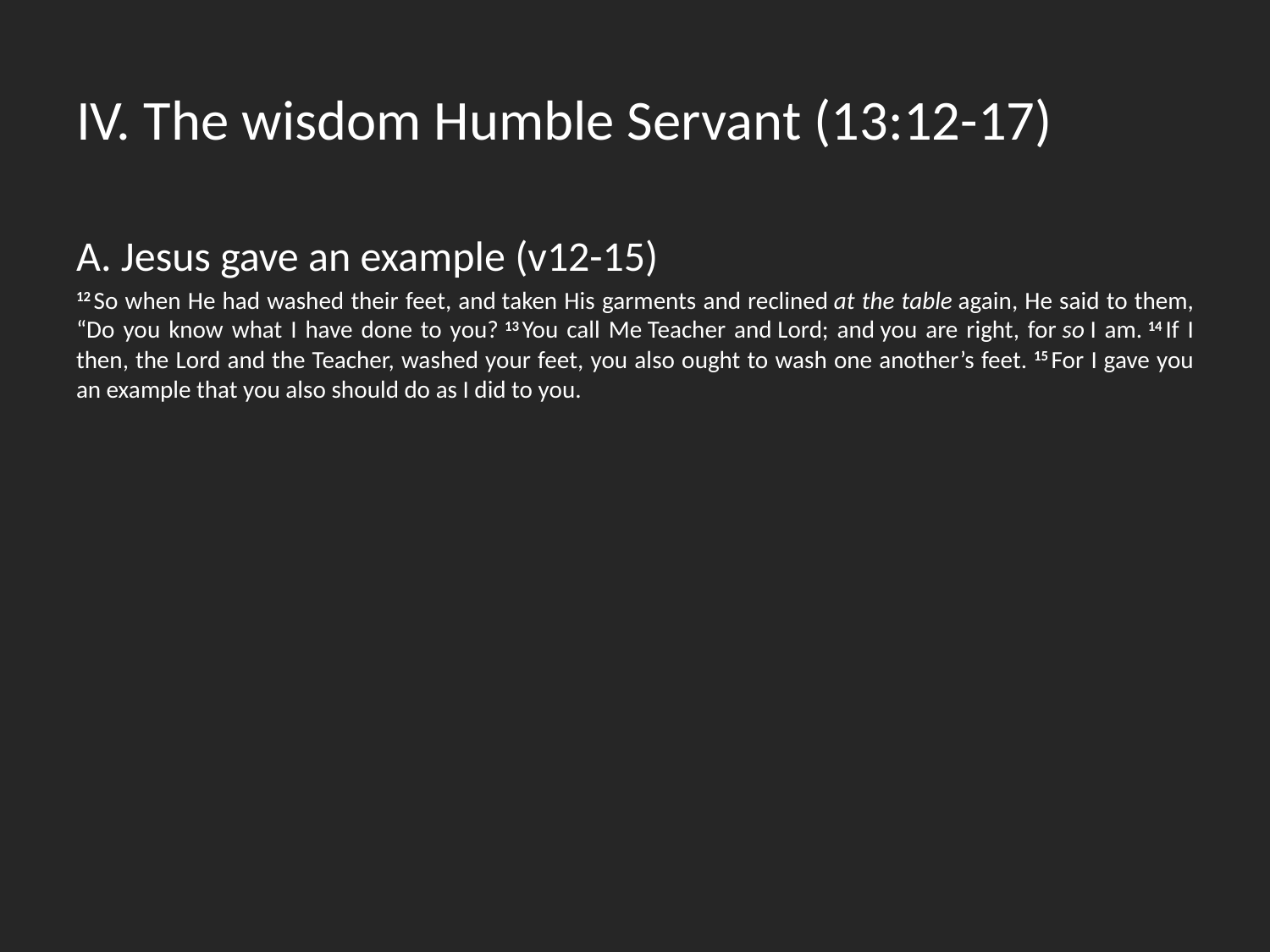

# IV. The wisdom Humble Servant (13:12-17)
A. Jesus gave an example (v12-15)
12 So when He had washed their feet, and taken His garments and reclined at the table again, He said to them, “Do you know what I have done to you? 13 You call Me Teacher and Lord; and you are right, for so I am. 14 If I then, the Lord and the Teacher, washed your feet, you also ought to wash one another’s feet. 15 For I gave you an example that you also should do as I did to you.